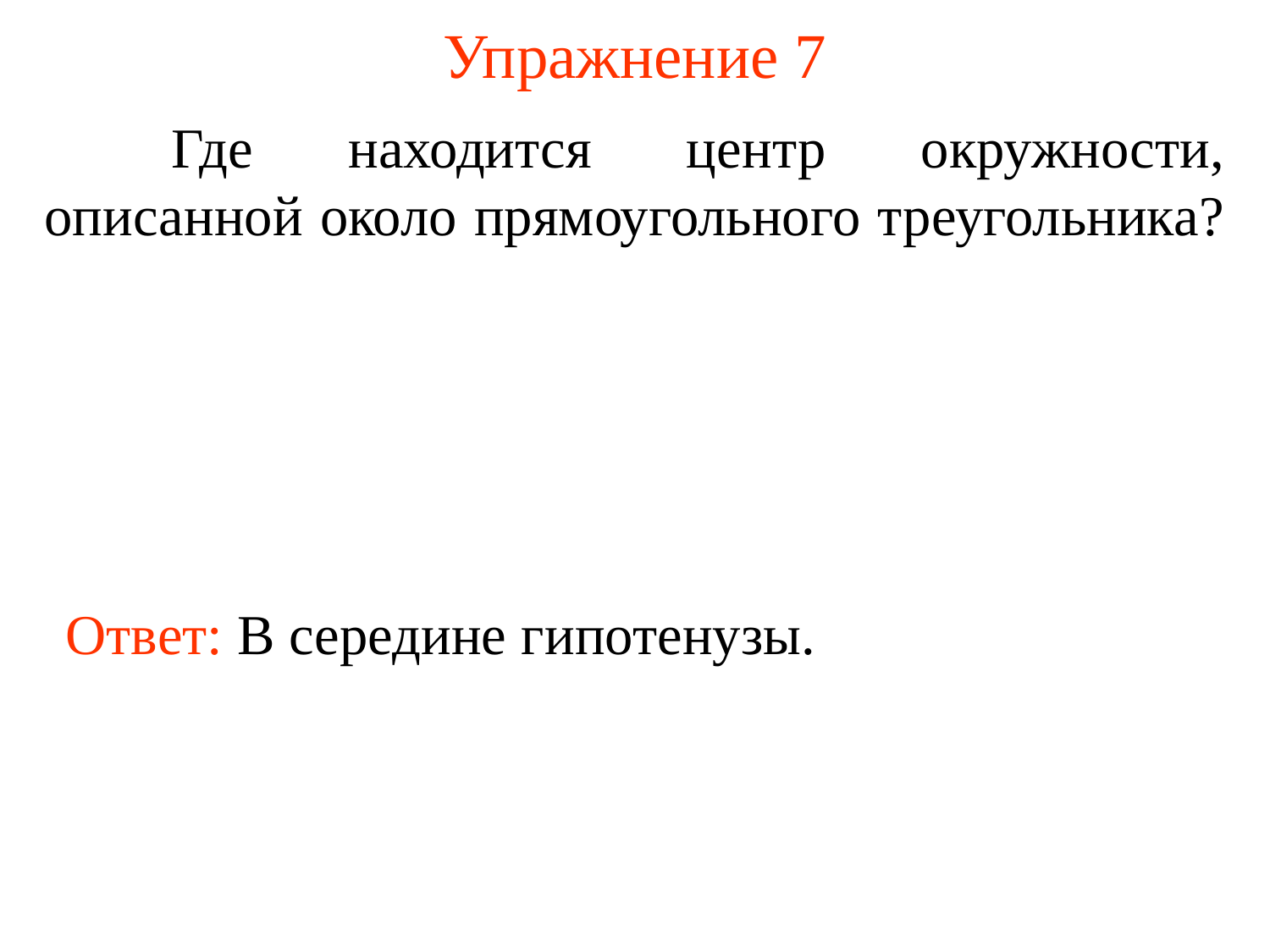

# Упражнение 7
	Где находится центр окружности, описанной около прямоугольного треугольника?
Ответ: В середине гипотенузы.